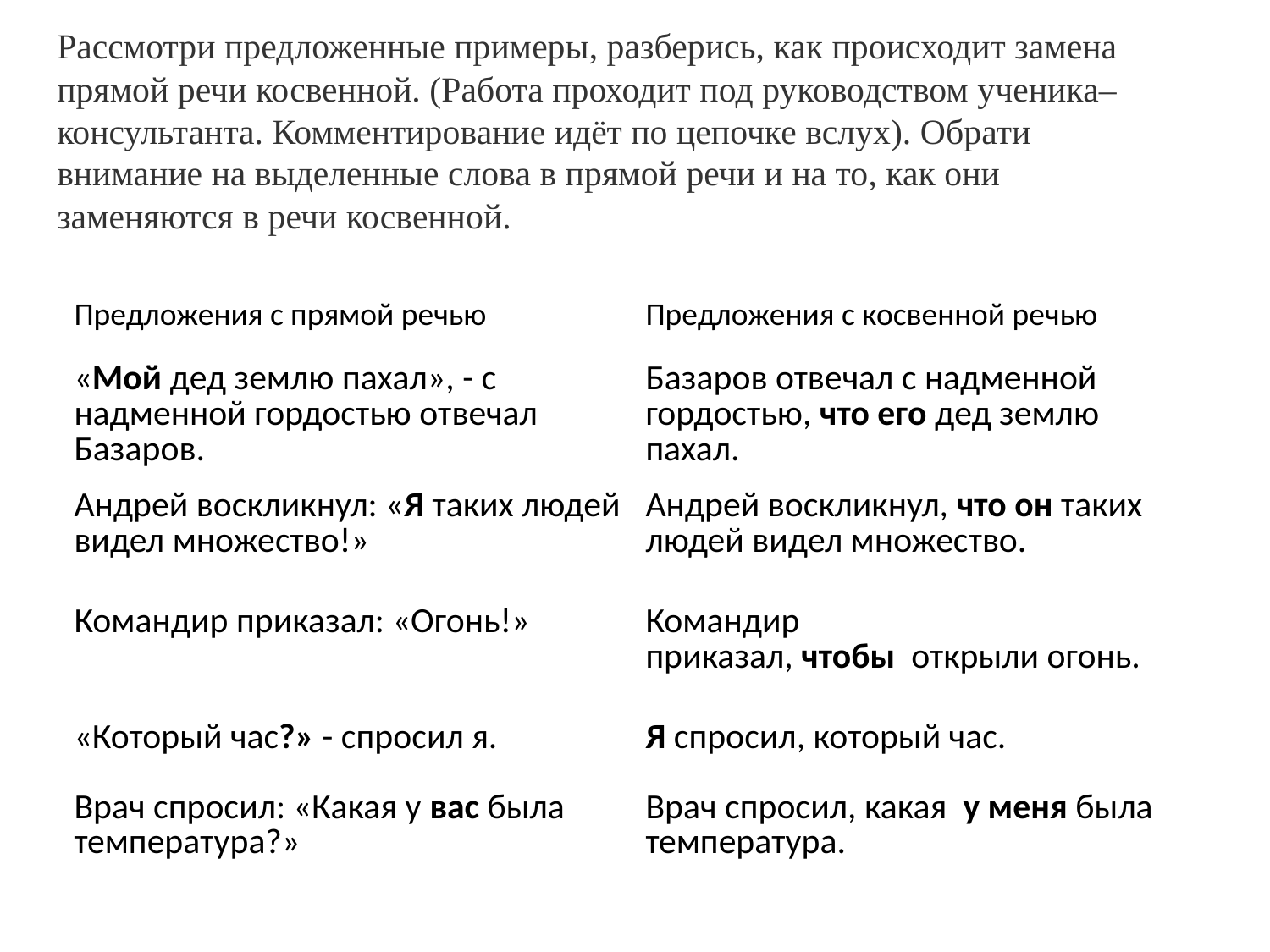

Рассмотри предложенные примеры, разберись, как происходит замена прямой речи косвенной. (Работа проходит под руководством ученика–консультанта. Комментирование идёт по цепочке вслух). Обрати внимание на выделенные слова в прямой речи и на то, как они заменяются в речи косвенной.

| Предложения с прямой речью | Предложения с косвенной речью |
| --- | --- |
| «Мой дед землю пахал», - с надменной гордостью отвечал Базаров. | Базаров отвечал с надменной гордостью, что его дед землю пахал. |
| Андрей воскликнул: «Я таких людей видел множество!» | Андрей воскликнул, что он таких людей видел множество. |
| Командир приказал: «Огонь!» | Командир приказал, чтобы  открыли огонь. |
| «Который час?» - спросил я. | Я спросил, который час. |
| Врач спросил: «Какая у вас была температура?» | Врач спросил, какая  у меня была температура. |